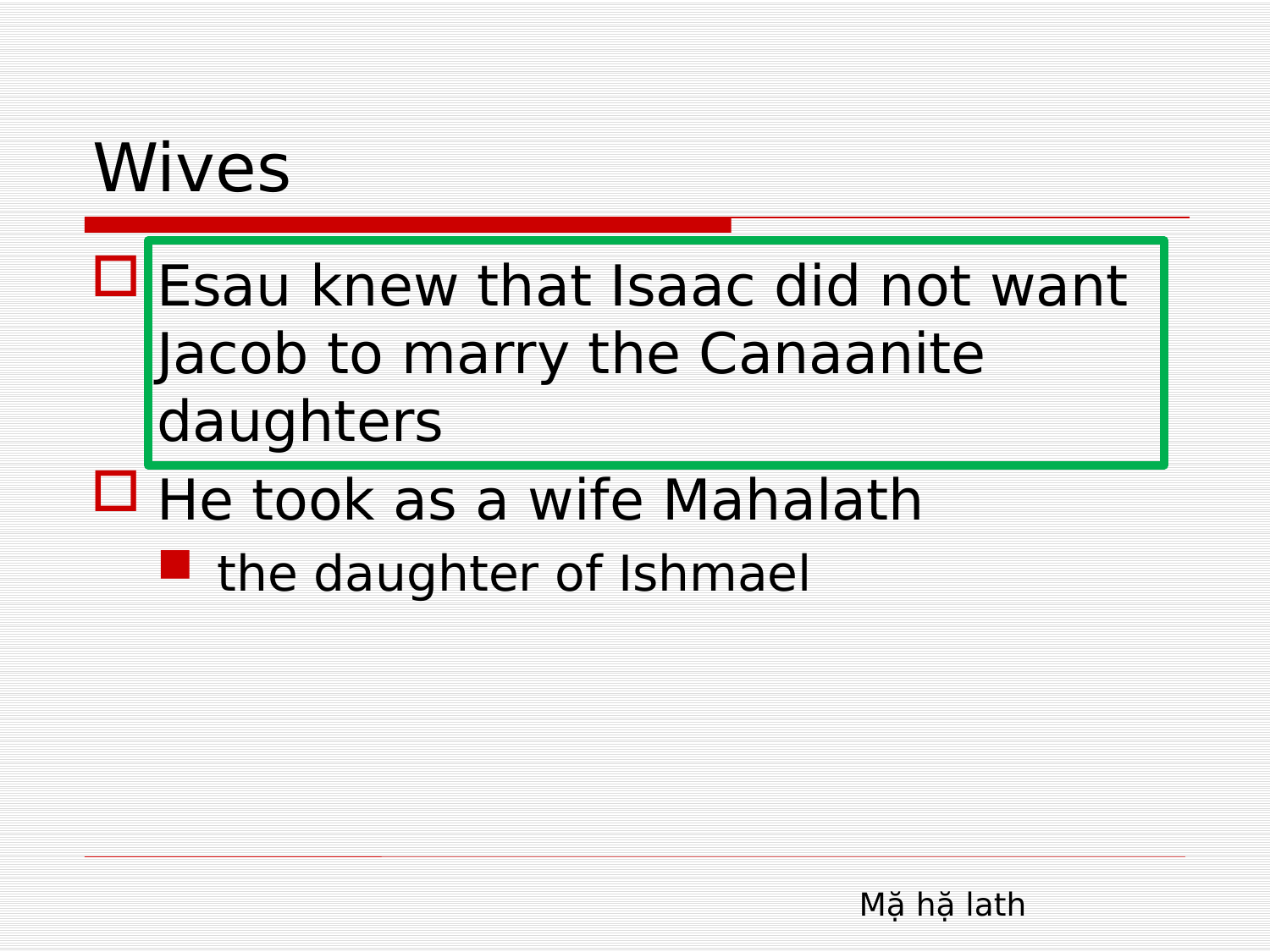

# Wives

Esau knew that Isaac did not want Jacob to marry the Canaanite daughters
He took as a wife Mahalath
the daughter of Ishmael
Mặ hặ lath